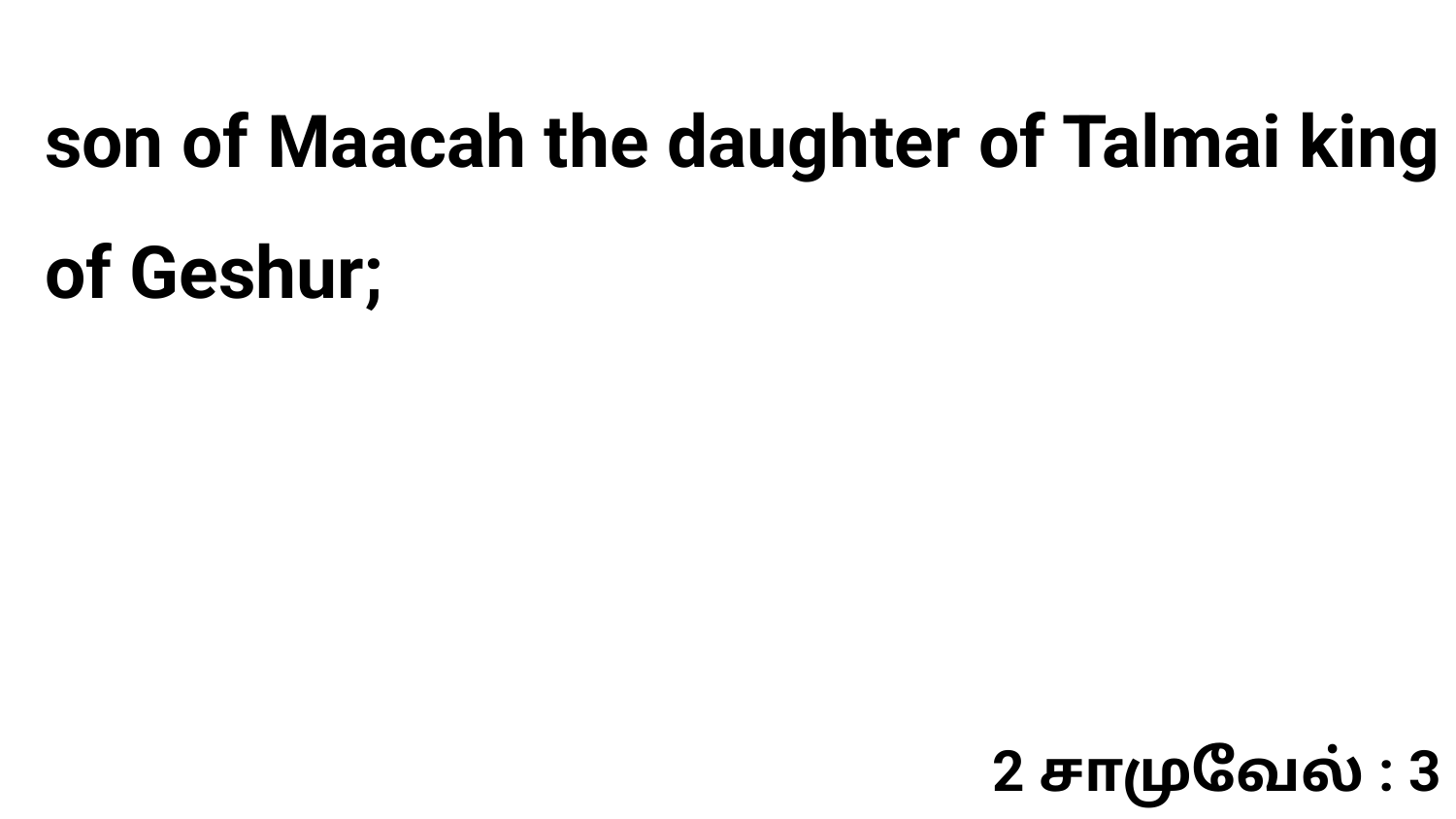

son of Maacah the daughter of Talmai king of Geshur;
2 சாமுவேல் : 3